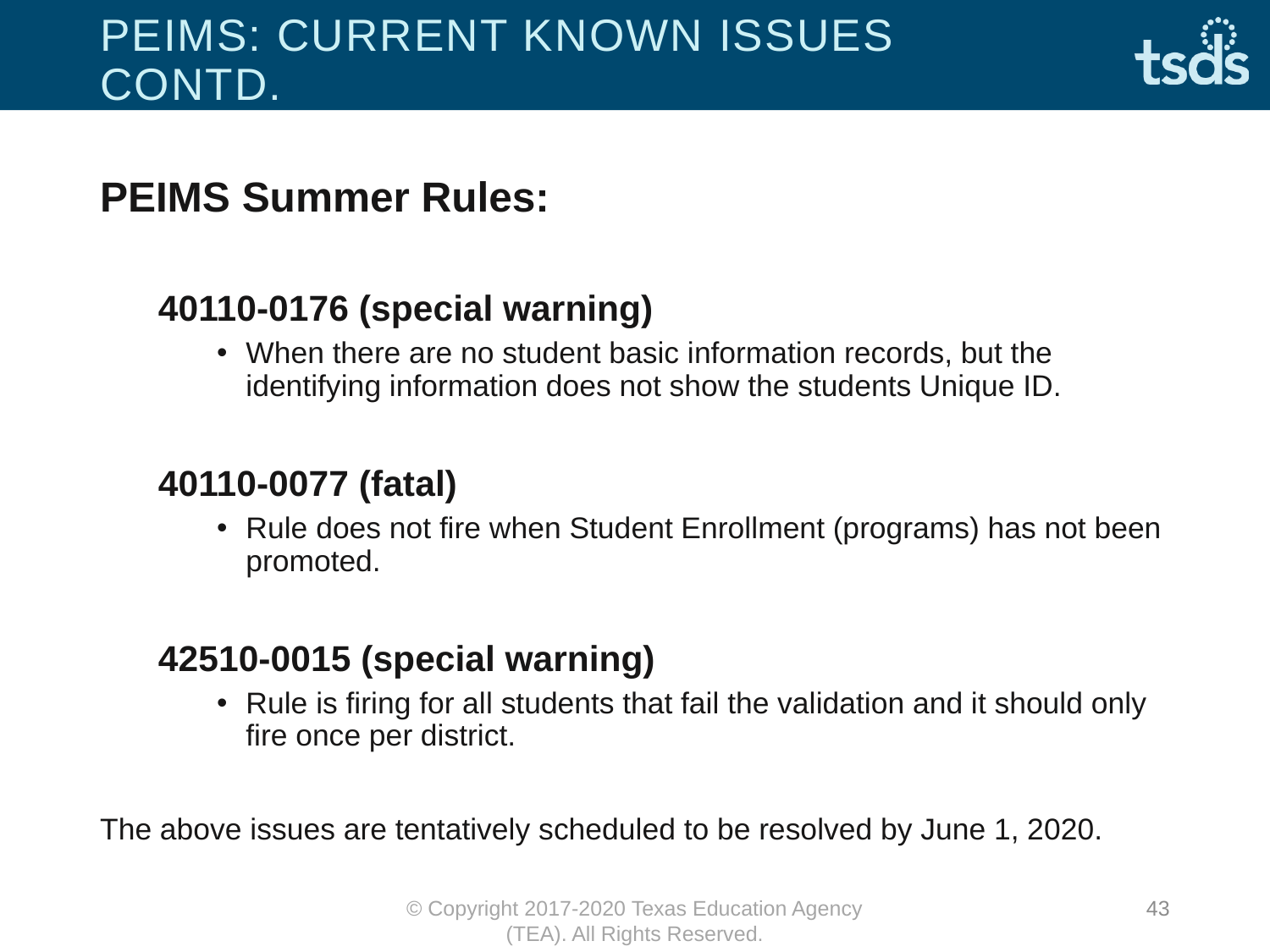

# PEIMS: Current Known Issues CONTD.
PEIMS Summer Rules:

40110-0176 (special warning)
When there are no student basic information records, but the identifying information does not show the students Unique ID.

40110-0077 (fatal)
Rule does not fire when Student Enrollment (programs) has not been promoted.

42510-0015 (special warning)
Rule is firing for all students that fail the validation and it should only fire once per district.

The above issues are tentatively scheduled to be resolved by June 1, 2020.

43